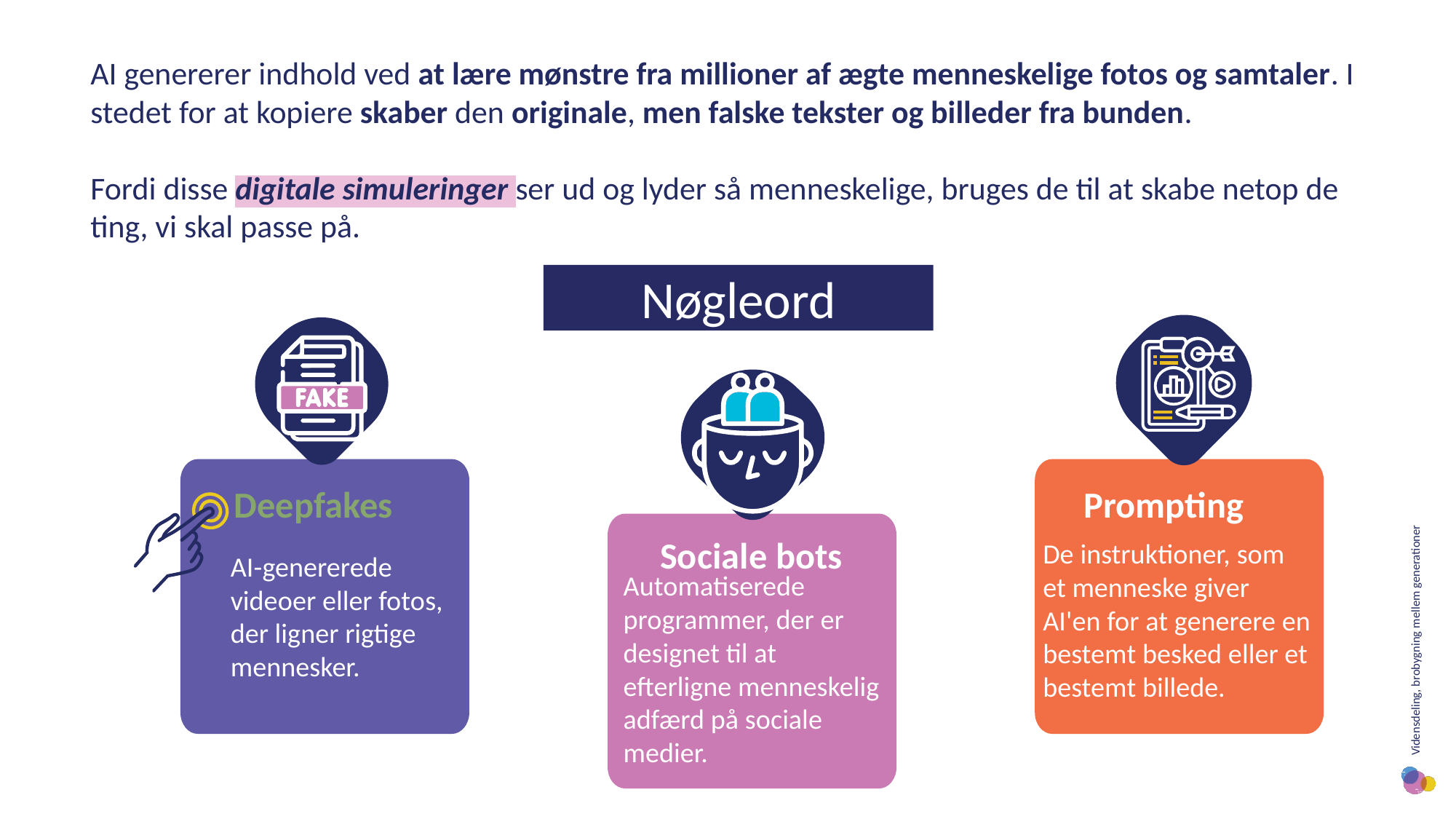

AI genererer indhold ved at lære mønstre fra millioner af ægte menneskelige fotos og samtaler. I stedet for at kopiere skaber den originale, men falske tekster og billeder fra bunden.

Fordi disse digitale simuleringer ser ud og lyder så menneskelige, bruges de til at skabe netop de ting, vi skal passe på.
Nøgleord

Prompting
Deepfakes

Sociale bots

AI-genererede videoer eller fotos, der ligner rigtige mennesker.
De instruktioner, som et menneske giver AI'en for at generere en bestemt besked eller et bestemt billede.
Automatiserede programmer, der er designet til at efterligne menneskelig adfærd på sociale medier.